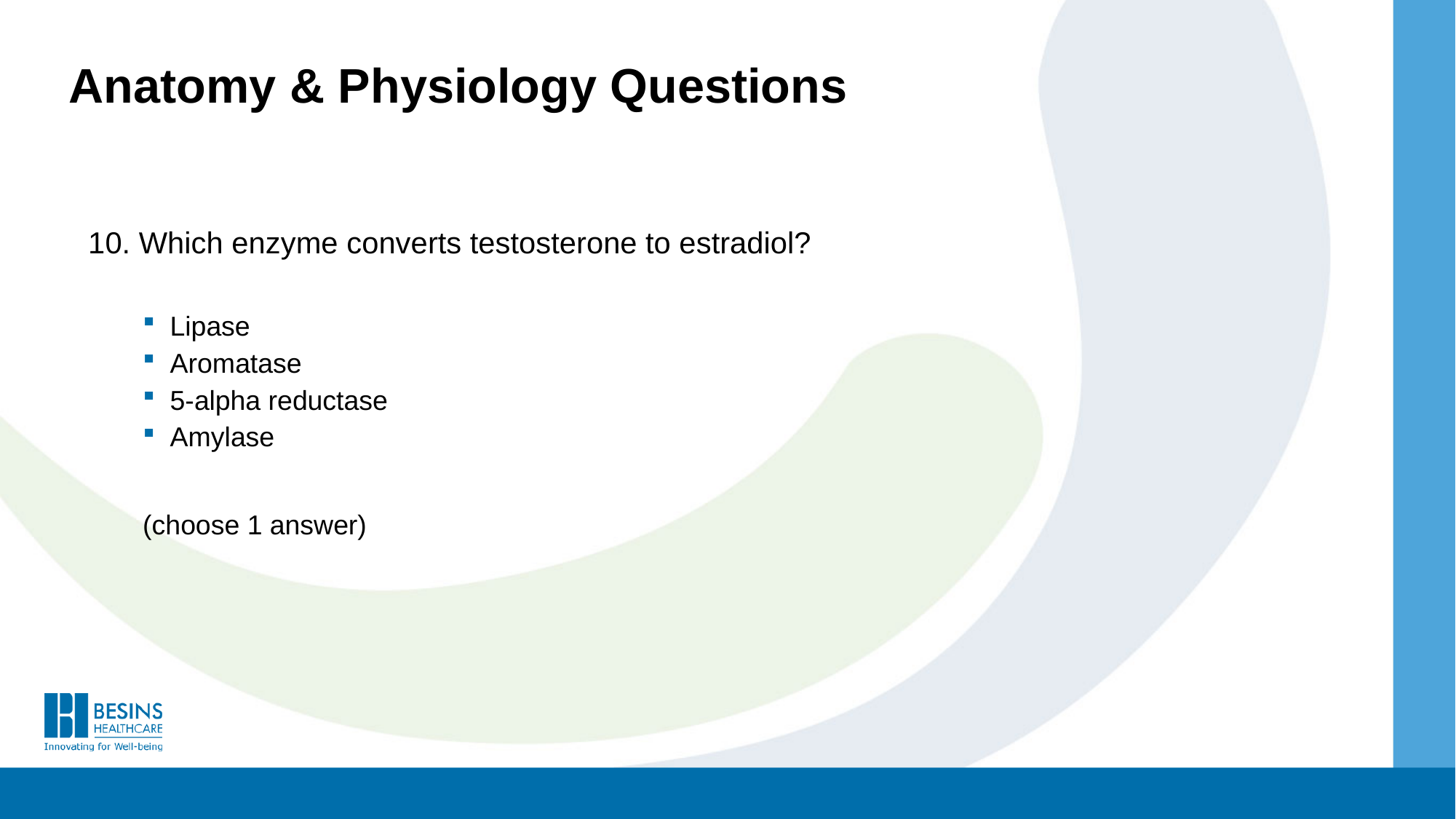

Anatomy & Physiology Questions
10. Which enzyme converts testosterone to estradiol?

Lipase
Aromatase
5-alpha reductase
Amylase

(choose 1 answer)